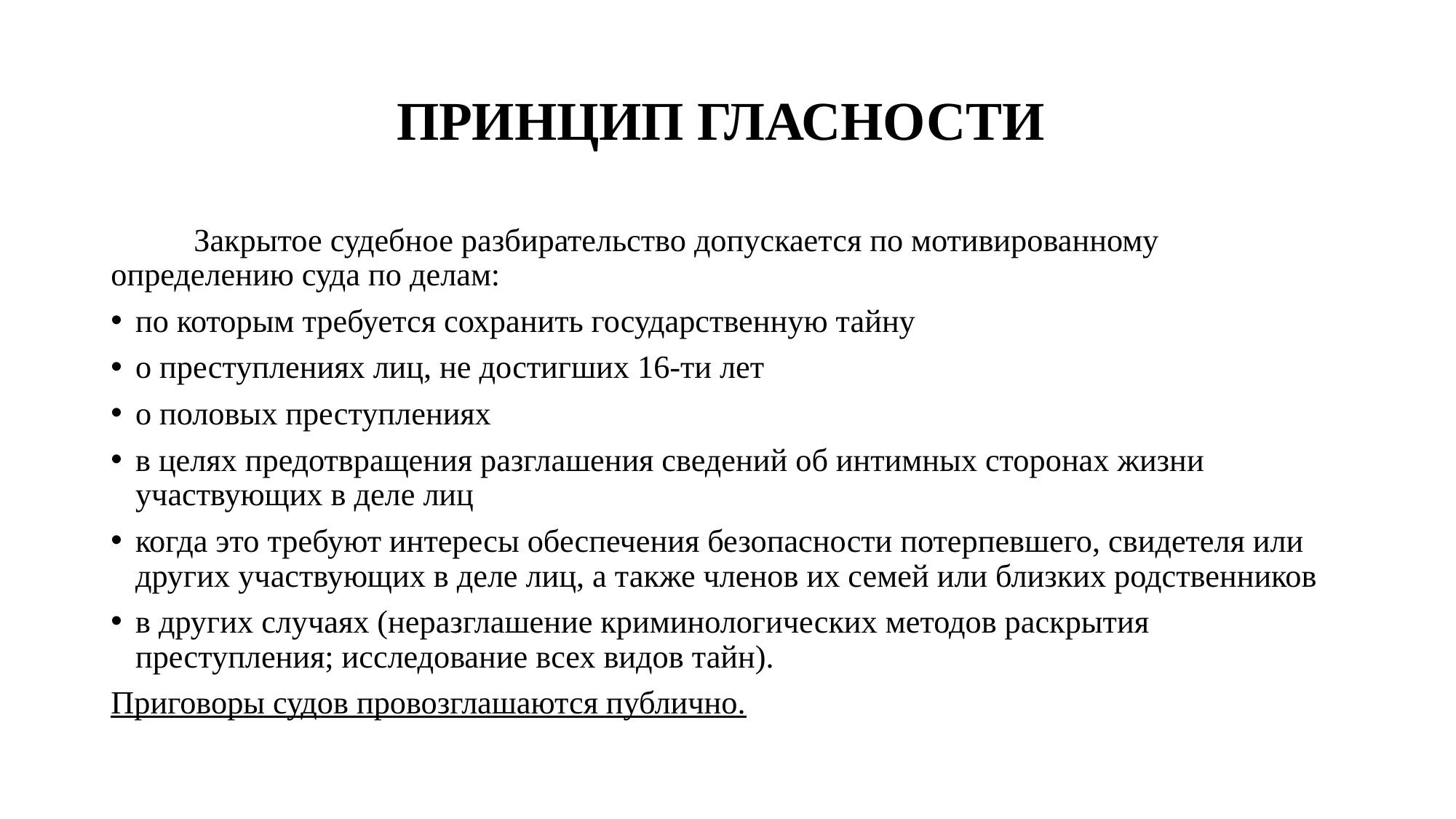

# ПРИНЦИП ГЛАСНОСТИ
	Закрытое судебное разбирательство допускается по мотивированному определению суда по делам:
по которым требуется сохранить государственную тайну
о преступлениях лиц, не достигших 16-ти лет
о половых преступлениях
в целях предотвращения разглашения сведений об интимных сторонах жизни участвующих в деле лиц
когда это требуют интересы обеспечения безопасности потерпевшего, свидетеля или других участвующих в деле лиц, а также членов их семей или близких родственников
в других случаях (неразглашение криминологических методов раскрытия преступления; исследование всех видов тайн).
Приговоры судов провозглашаются публично.